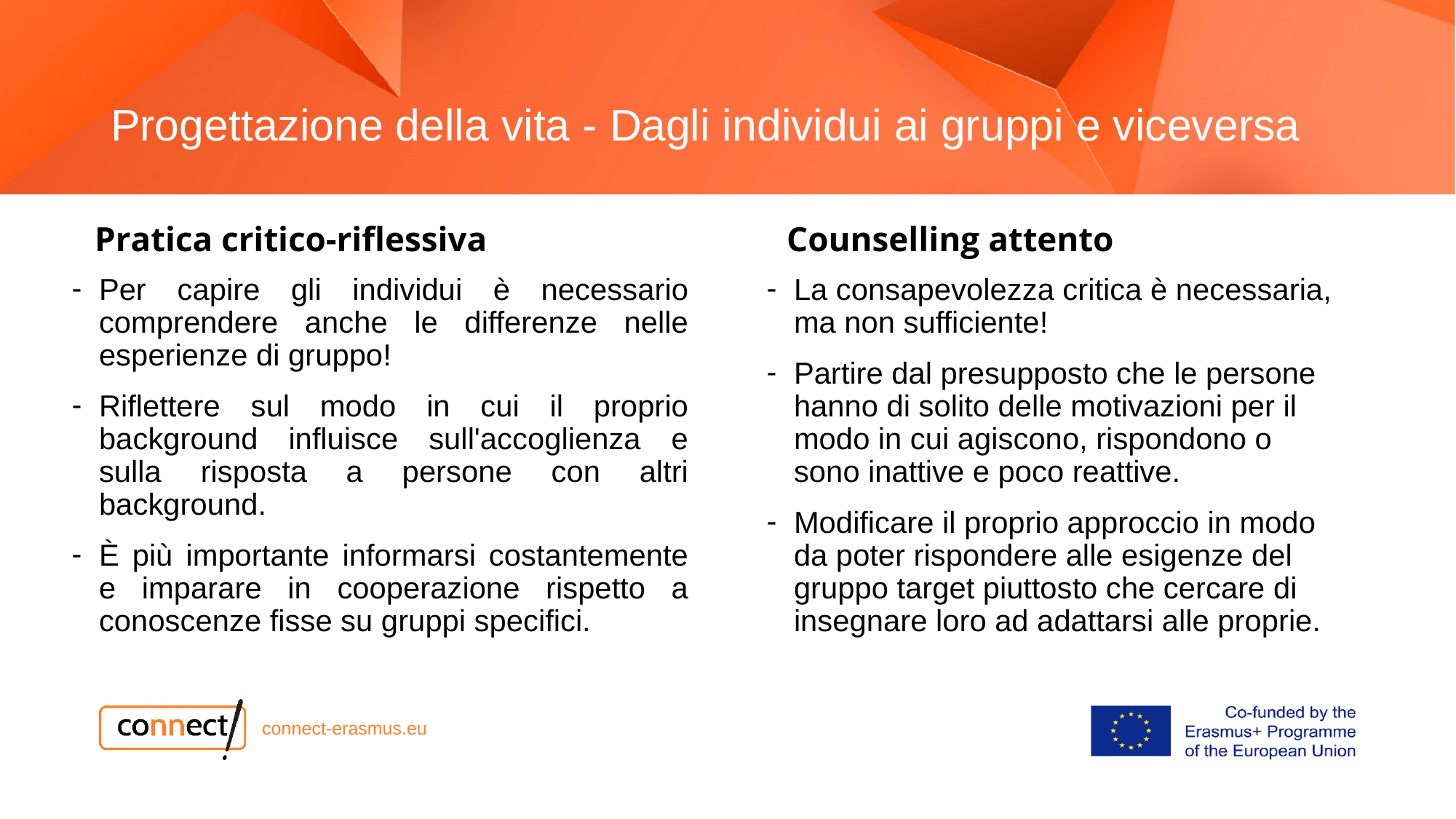

# Progettazione della vita - Dagli individui ai gruppi e viceversa
Pratica critico-riflessiva
Counselling attento
Per capire gli individui è necessario comprendere anche le differenze nelle esperienze di gruppo!
Riflettere sul modo in cui il proprio background influisce sull'accoglienza e sulla risposta a persone con altri background.
È più importante informarsi costantemente e imparare in cooperazione rispetto a conoscenze fisse su gruppi specifici.
La consapevolezza critica è necessaria, ma non sufficiente!
Partire dal presupposto che le persone hanno di solito delle motivazioni per il modo in cui agiscono, rispondono o sono inattive e poco reattive.
Modificare il proprio approccio in modo da poter rispondere alle esigenze del gruppo target piuttosto che cercare di insegnare loro ad adattarsi alle proprie.
connect-erasmus.eu